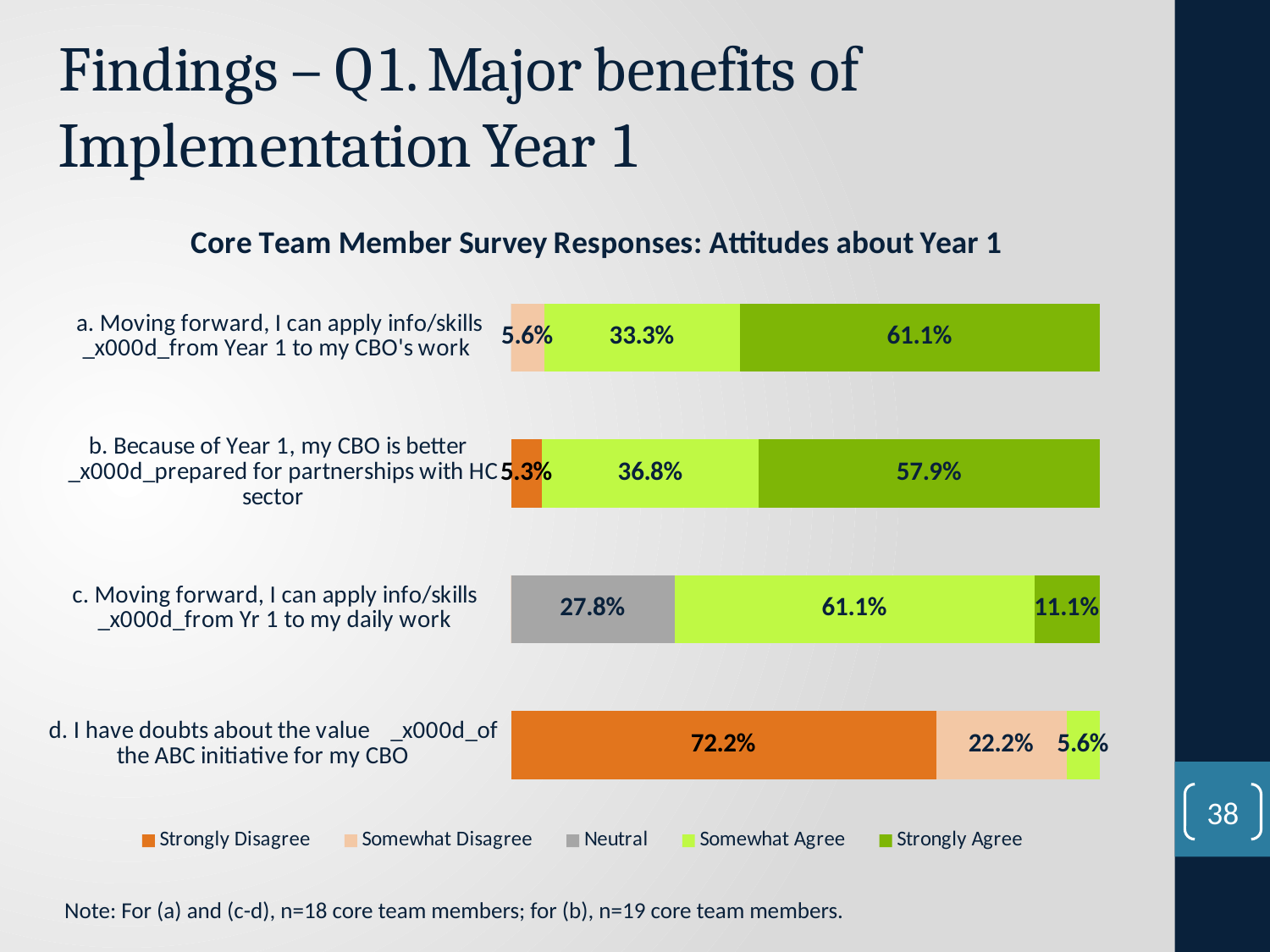

# Findings – Q1. Major benefits of Implementation Year 1

### Chart: Core Team Member Survey Responses: Attitudes about Year 1

| Category | Strongly Disagree | Somewhat Disagree | Neutral | Somewhat Agree | Strongly Agree |
|---|---|---|---|---|---|
| d. I have doubts about the value    _x000d_of the ABC initiative for my CBO     | 0.722 | 0.222 | 0.0 | 0.056 | 0.0 |
| c. Moving forward, I can apply info/skills     _x000d_from Yr 1 to my daily work     | 0.0 | 0.0 | 0.278 | 0.611 | 0.111 |
| b. Because of Year 1, my CBO is better   _x000d_prepared for partnerships with HC sector     | 0.053 | 0.0 | 0.0 | 0.368 | 0.579 |
| a. Moving forward, I can apply info/skills    _x000d_from Year 1 to my CBO's work     | 0.0 | 0.056 | 0.0 | 0.333 | 0.611 |
38
Note: For (a) and (c-d), n=18 core team members; for (b), n=19 core team members.